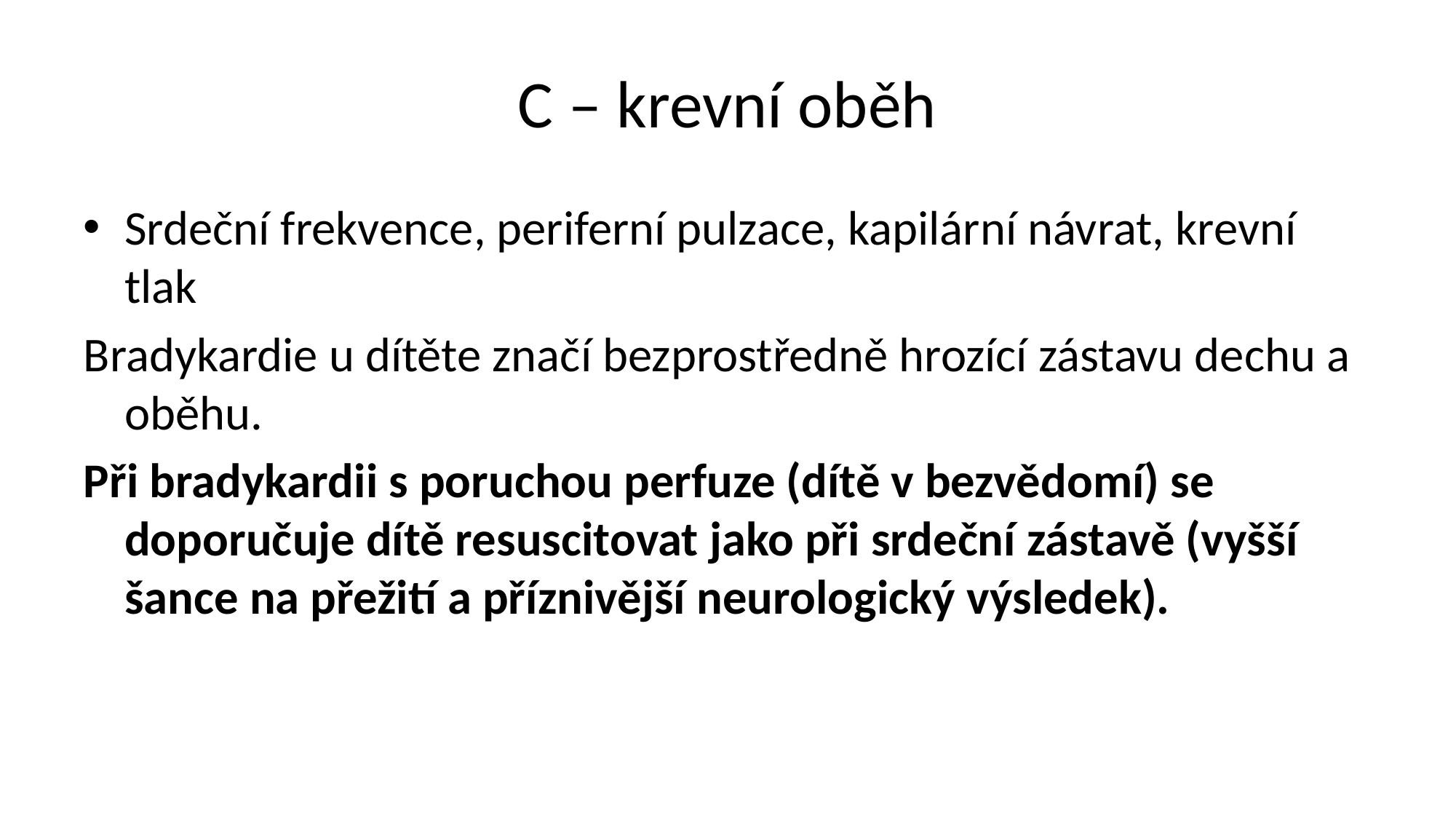

# C – krevní oběh
Srdeční frekvence, periferní pulzace, kapilární návrat, krevní tlak
Bradykardie u dítěte značí bezprostředně hrozící zástavu dechu a oběhu.
Při bradykardii s poruchou perfuze (dítě v bezvědomí) se doporučuje dítě resuscitovat jako při srdeční zástavě (vyšší šance na přežití a příznivější neurologický výsledek).